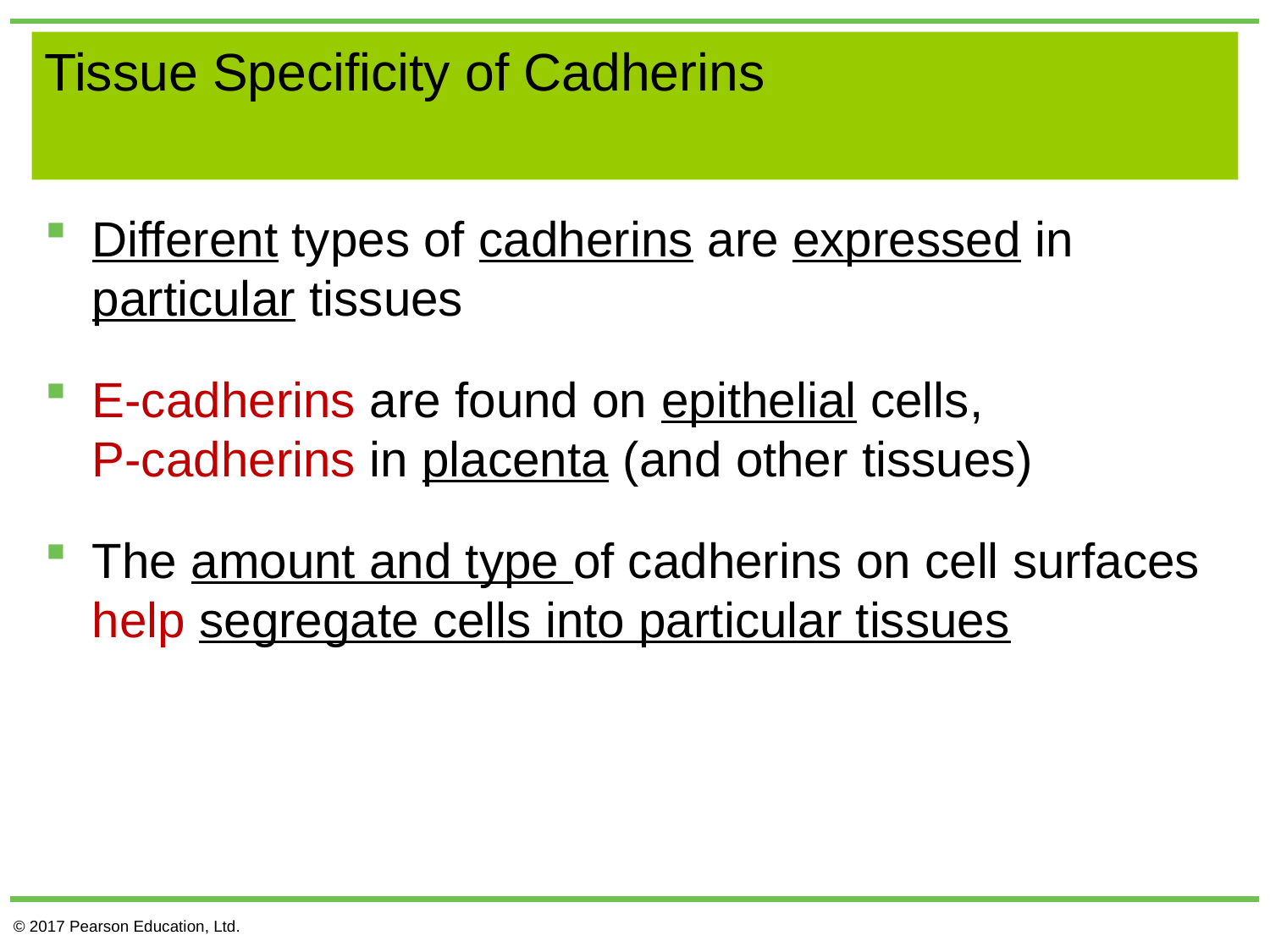

# Tissue Specificity of Cadherins
Different types of cadherins are expressed in particular tissues
E-cadherins are found on epithelial cells,
P-cadherins in placenta (and other tissues)
The amount and type of cadherins on cell surfaces help segregate cells into particular tissues
© 2017 Pearson Education, Ltd.